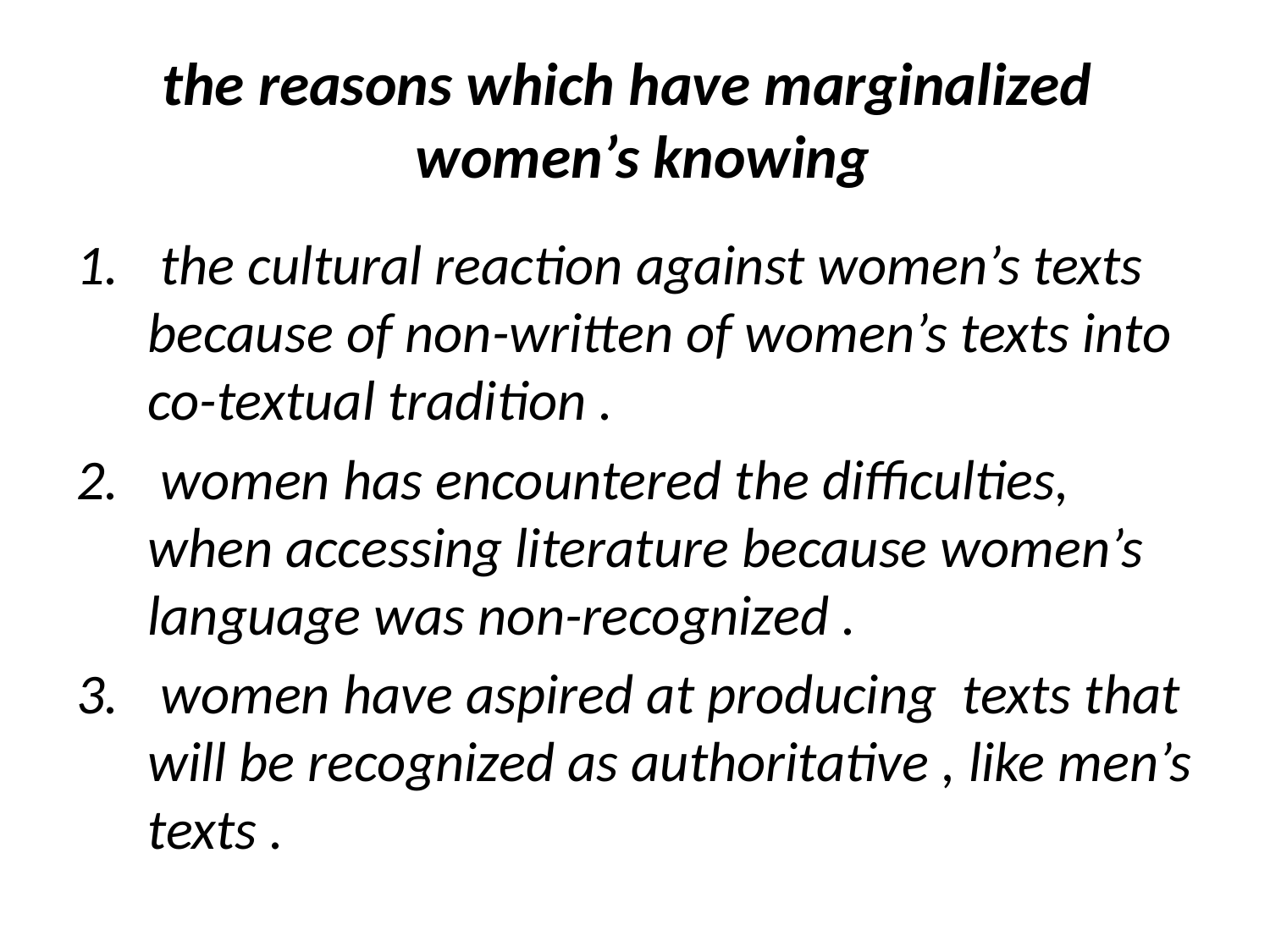

# the reasons which have marginalized women’s knowing
 the cultural reaction against women’s texts because of non-written of women’s texts into co-textual tradition .
 women has encountered the difficulties, when accessing literature because women’s language was non-recognized .
 women have aspired at producing  texts that will be recognized as authoritative , like men’s texts .